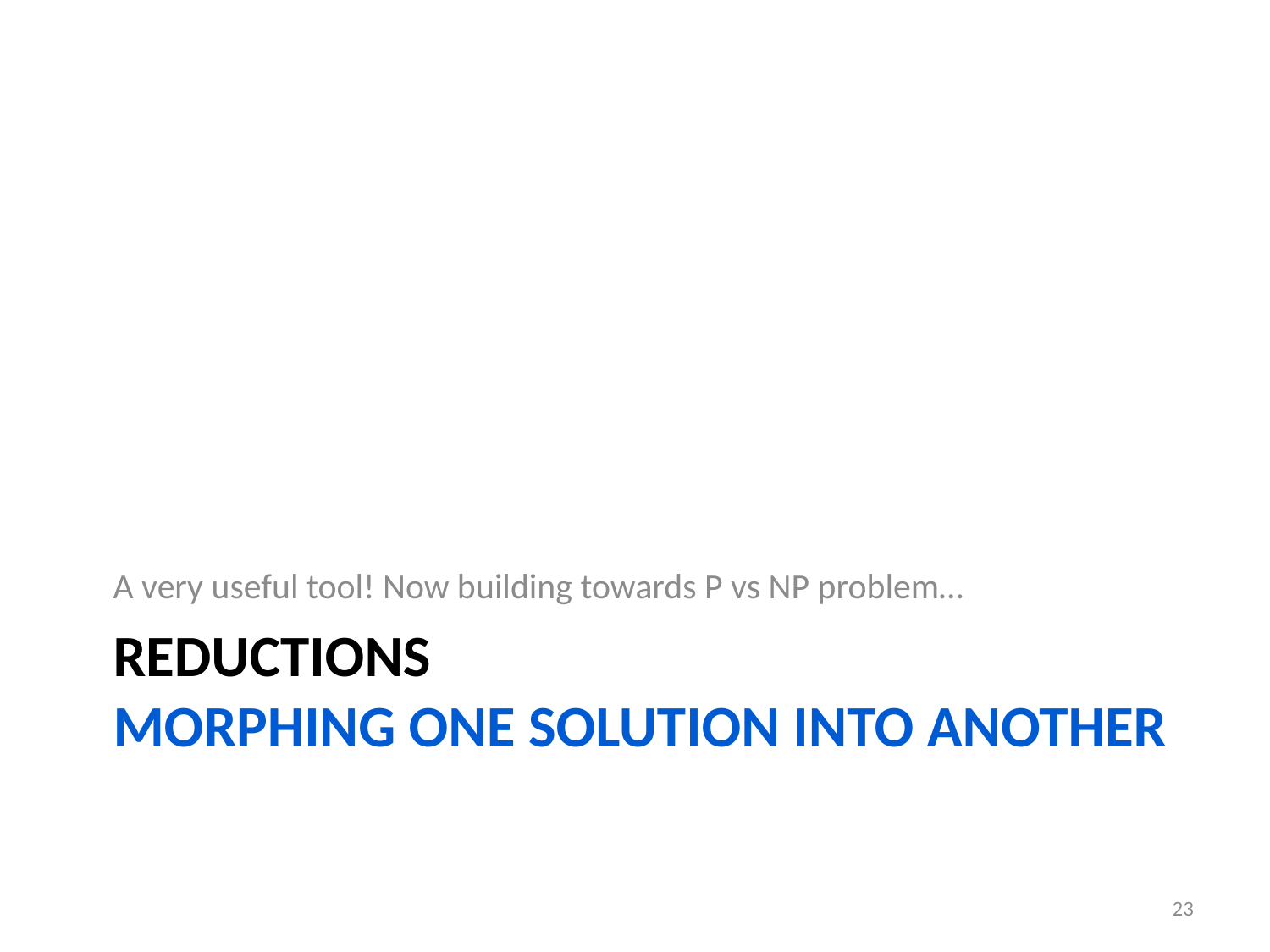

A very useful tool! Now building towards P vs NP problem…
# Reductions Morphing One Solution Into Another
23